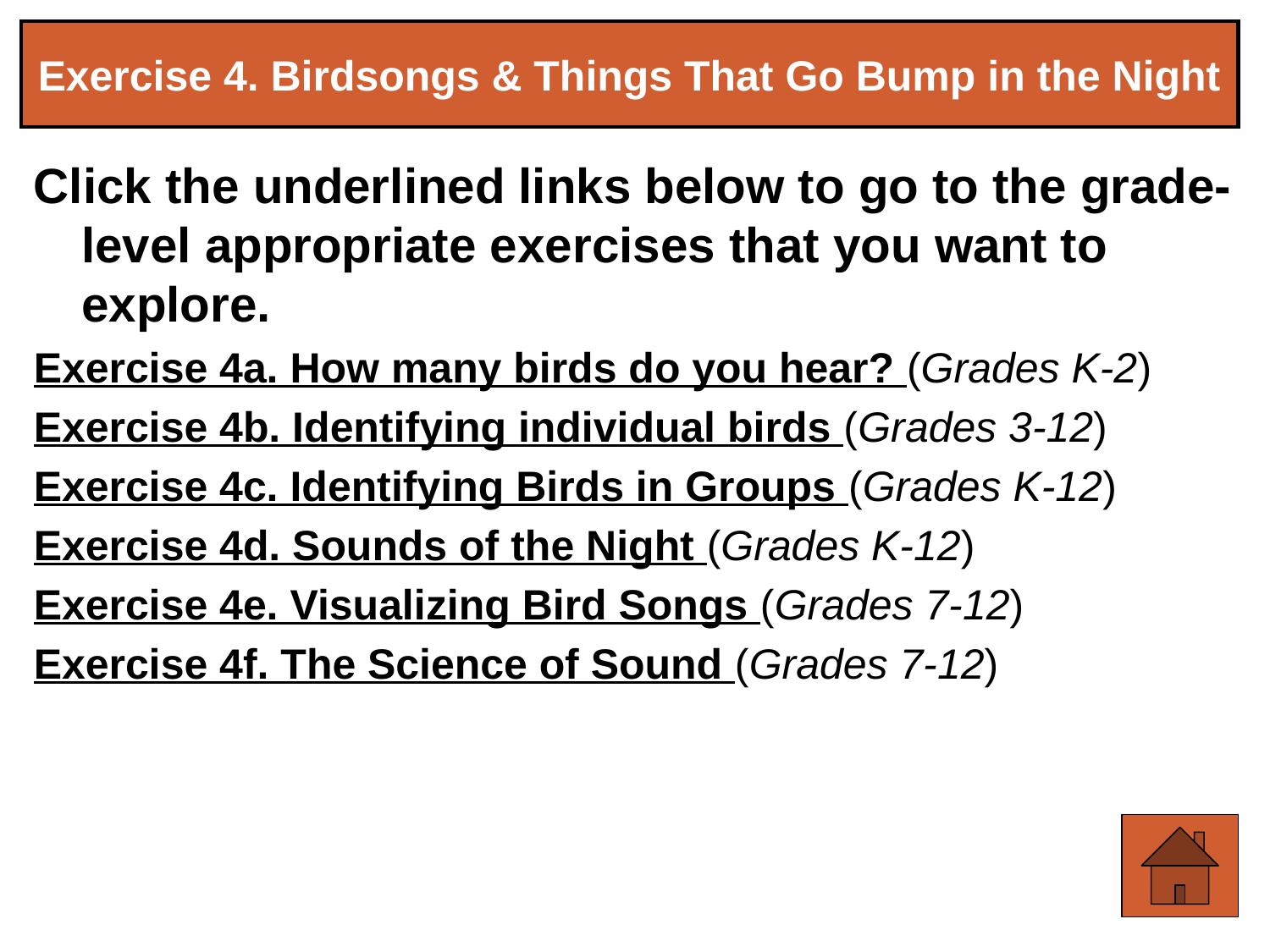

# Exercise 4. Birdsongs & Things That Go Bump in the Night
Click the underlined links below to go to the grade-level appropriate exercises that you want to explore.
Exercise 4a. How many birds do you hear? (Grades K-2)
Exercise 4b. Identifying individual birds (Grades 3-12)
Exercise 4c. Identifying Birds in Groups (Grades K-12)
Exercise 4d. Sounds of the Night (Grades K-12)
Exercise 4e. Visualizing Bird Songs (Grades 7-12)
Exercise 4f. The Science of Sound (Grades 7-12)

121
121